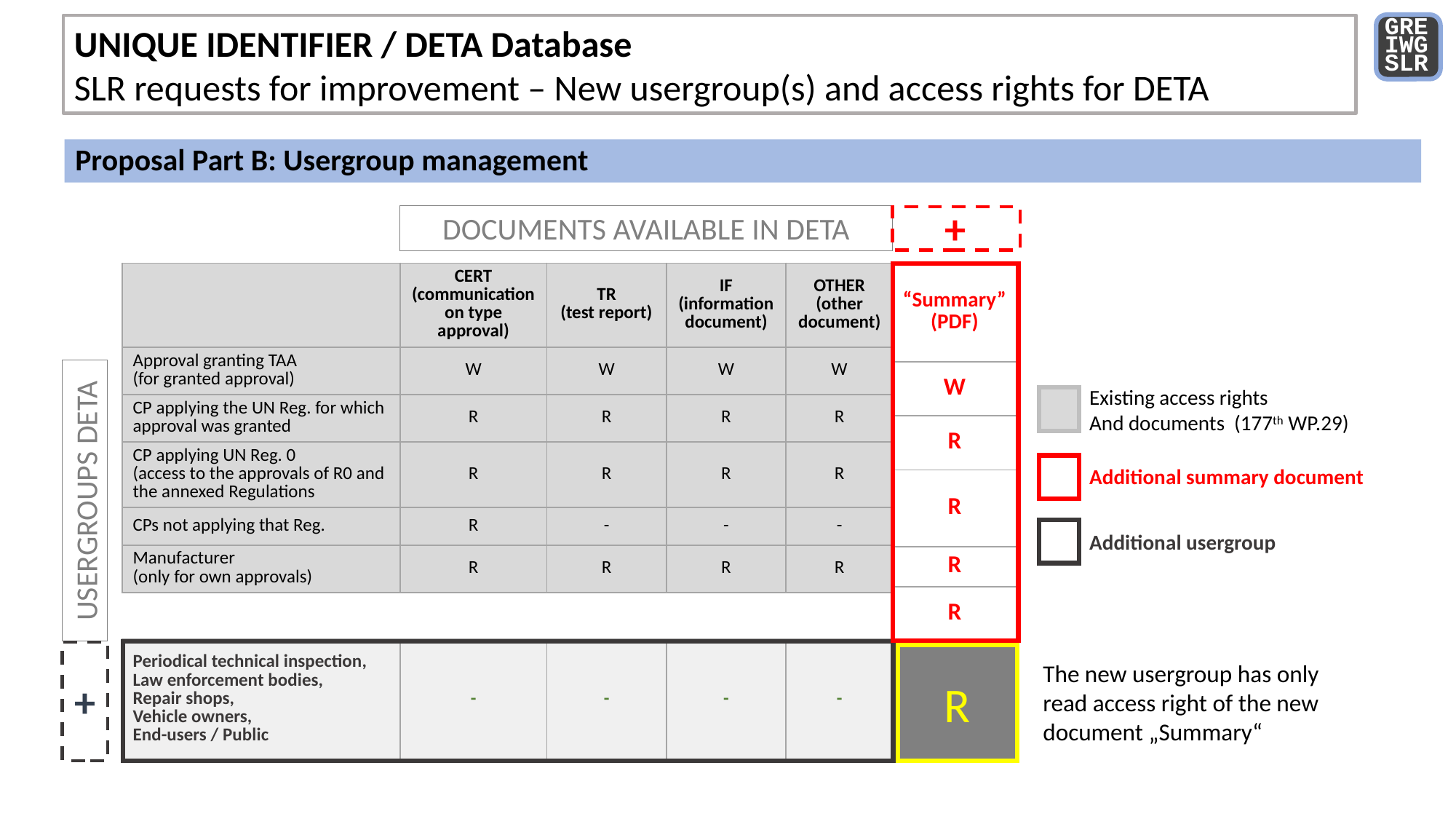

GRE
IWG
SLR
UNIQUE IDENTIFIER / DETA Database
SLR requests for improvement – New usergroup(s) and access rights for DETA
Proposal Part B: Usergroup management

+
DOCUMENTS AVAILABLE IN DETA

|  | CERT (communication on type approval) | TR (test report) | IF (information document) | OTHER (other document) |
| --- | --- | --- | --- | --- |
| Approval granting TAA (for granted approval) | W | W | W | W |
| CP applying the UN Reg. for which approval was granted | R | R | R | R |
| CP applying UN Reg. 0 (access to the approvals of R0 and the annexed Regulations | R | R | R | R |
| CPs not applying that Reg. | R | - | - | - |
| Manufacturer (only for own approvals) | R | R | R | R |
| “Summary” (PDF) |
| --- |
| W |
| R |
| R |
| R |
| R |

USERGROUPS DETA
Existing access rights
And documents  (177th WP.29)

Additional summary document

Additional usergroup
| Periodical technical inspection, Law enforcement bodies, Repair shops, Vehicle owners, End-users / Public | - | - | - | - |
| --- | --- | --- | --- | --- |

R
The new usergroup has only read access right of the new document „Summary“
+